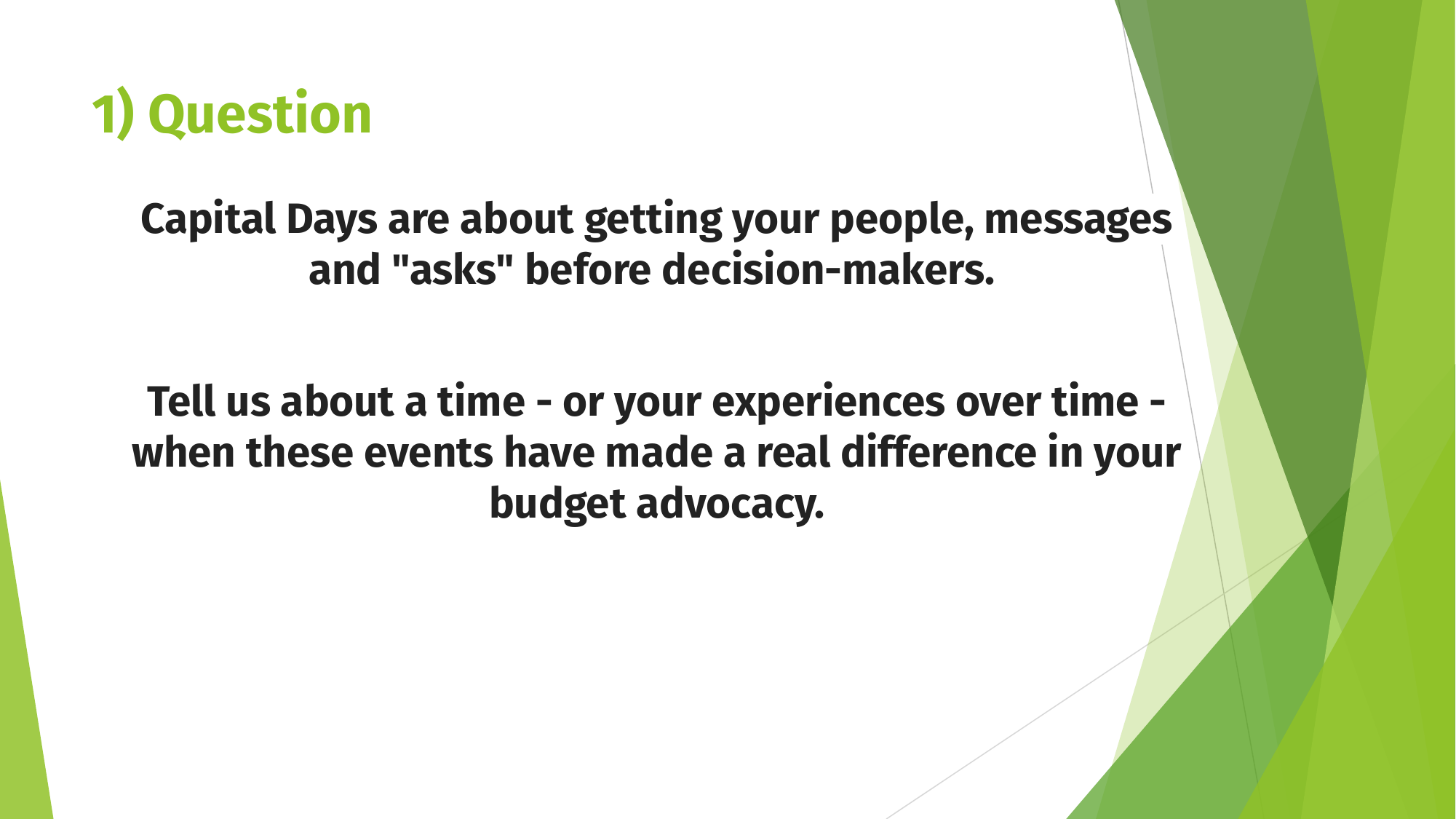

# 1) Question
Capital Days are about getting your people, messages and "asks" before decision-makers.

Tell us about a time - or your experiences over time - when these events have made a real difference in your budget advocacy.